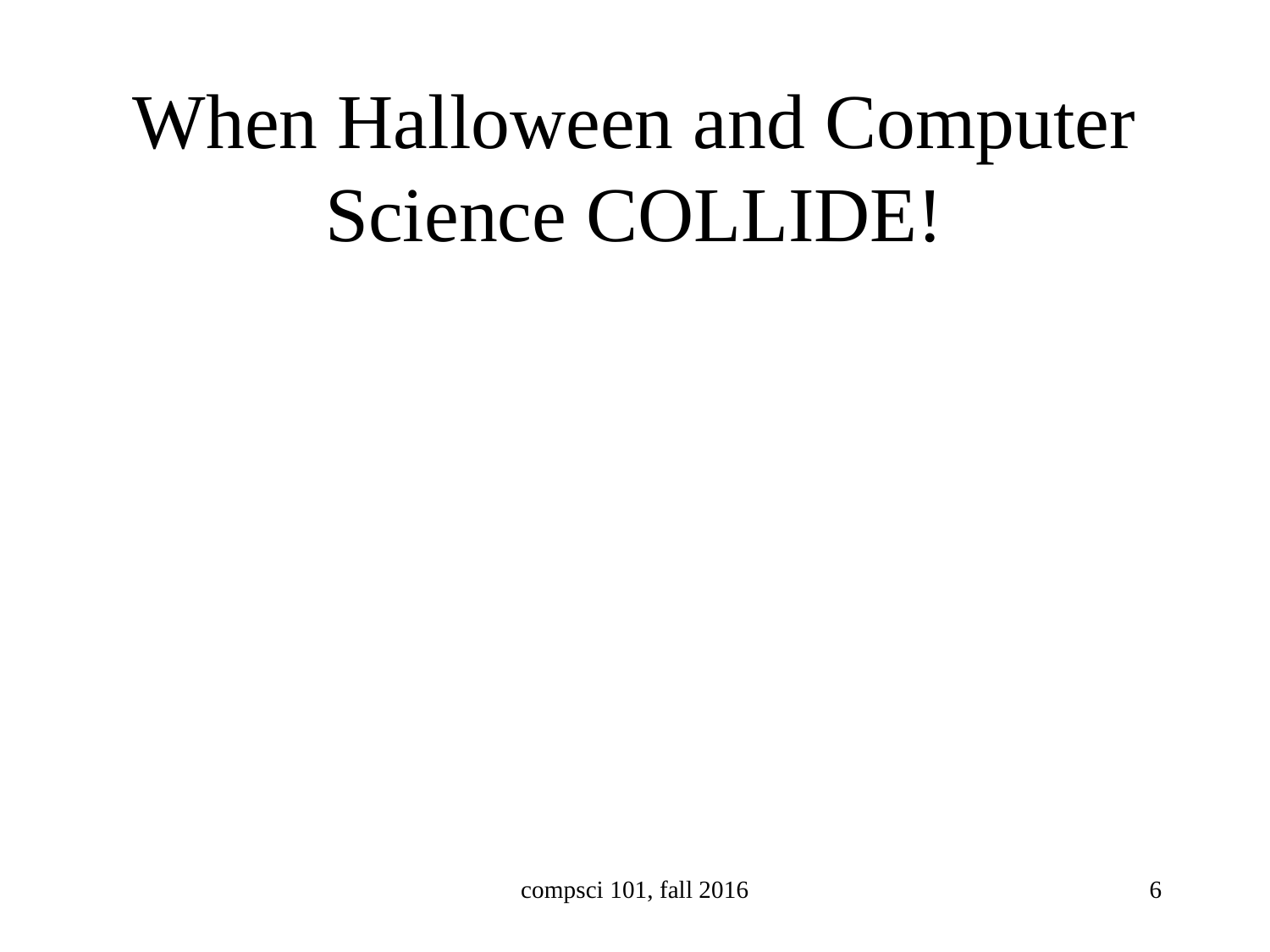

# When Halloween and Computer Science COLLIDE!

compsci 101, fall 2016
6